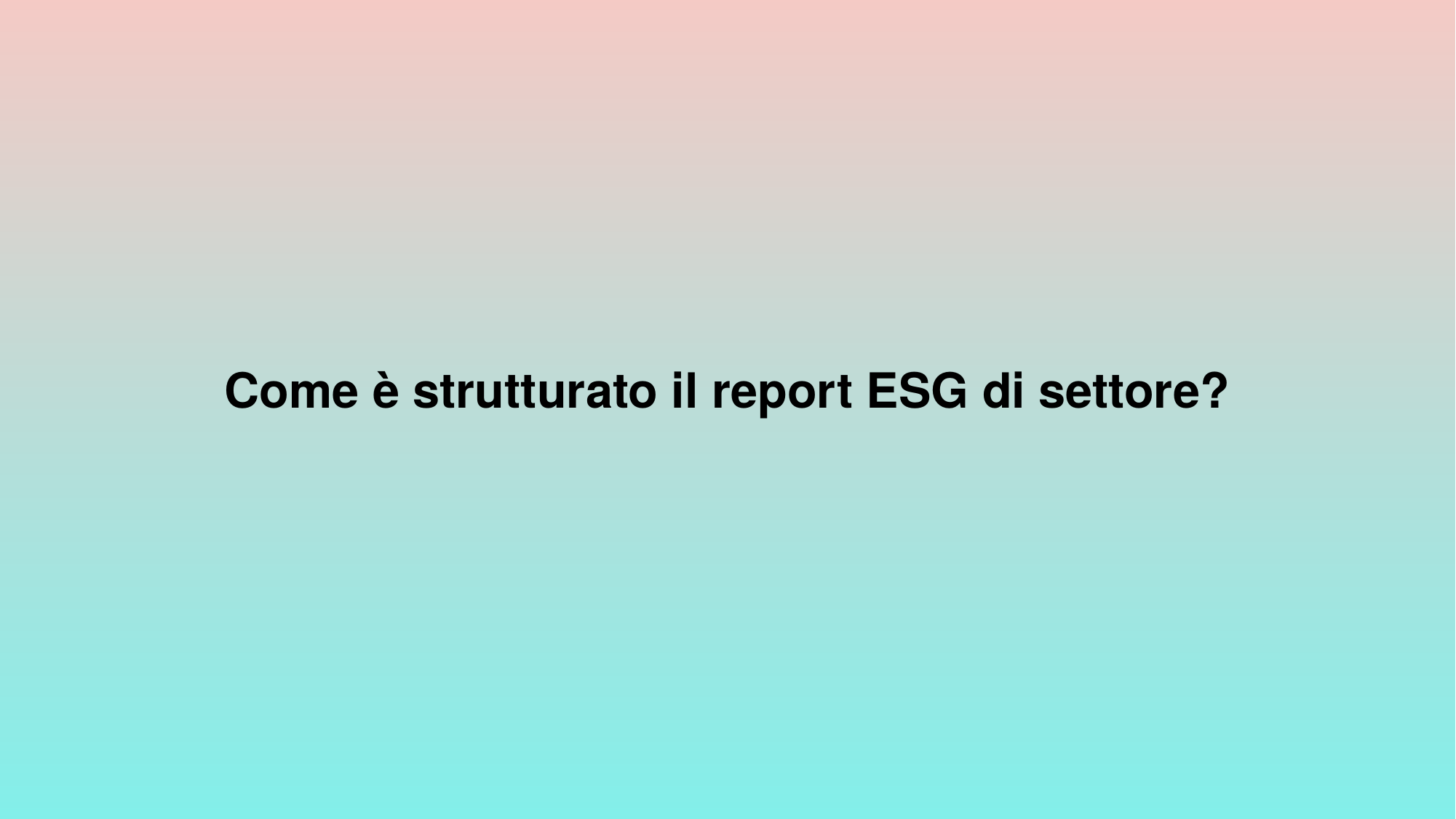

Come è strutturato il report ESG di settore?